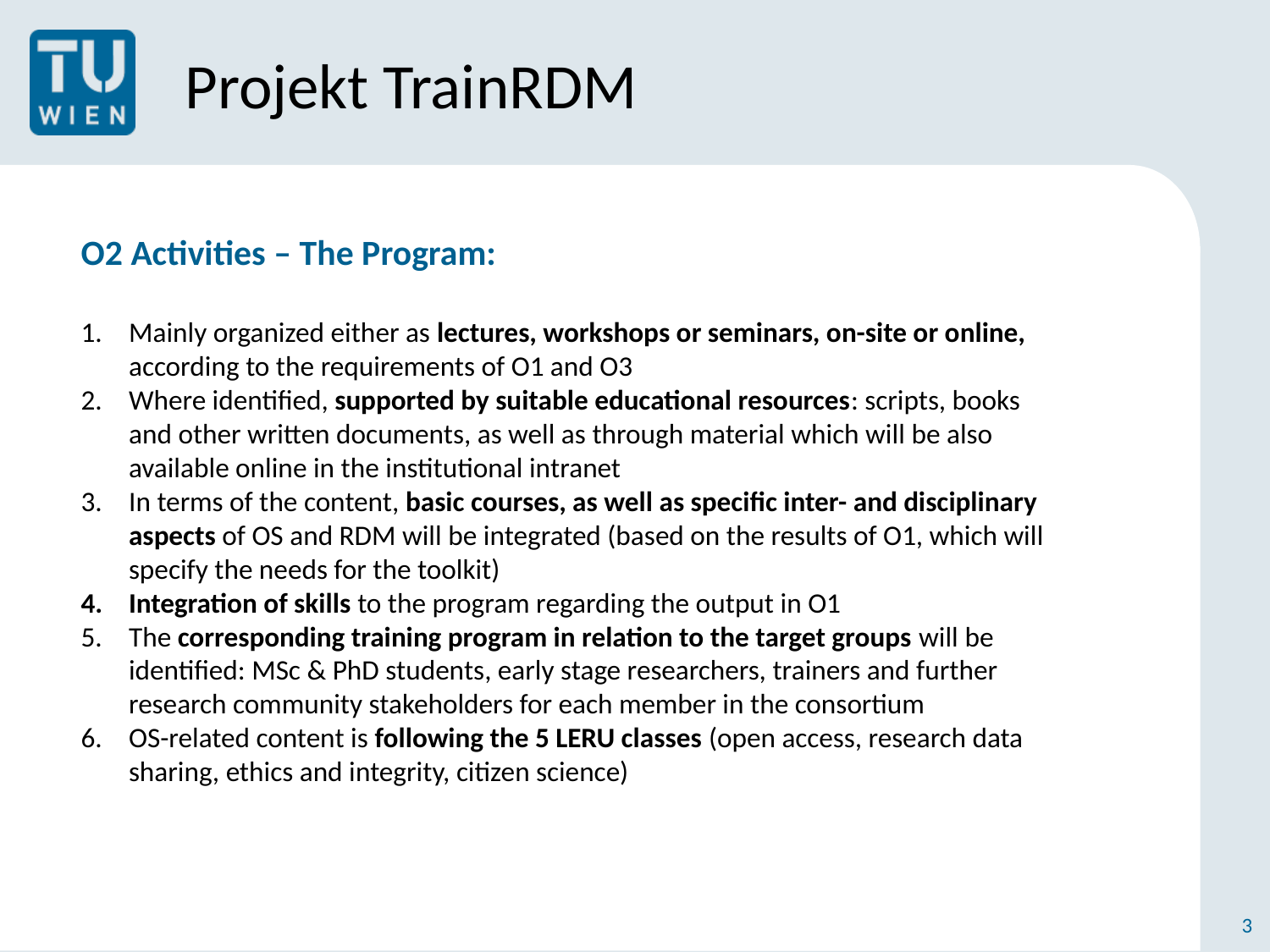

# Projekt TrainRDM
O2 Activities – The Program:

Mainly organized either as lectures, workshops or seminars, on-site or online, according to the requirements of O1 and O3
Where identified, supported by suitable educational resources: scripts, books and other written documents, as well as through material which will be also available online in the institutional intranet
In terms of the content, basic courses, as well as specific inter- and disciplinary aspects of OS and RDM will be integrated (based on the results of O1, which will specify the needs for the toolkit)
Integration of skills to the program regarding the output in O1
The corresponding training program in relation to the target groups will be identified: MSc & PhD students, early stage researchers, trainers and further research community stakeholders for each member in the consortium
OS-related content is following the 5 LERU classes (open access, research data sharing, ethics and integrity, citizen science)
3